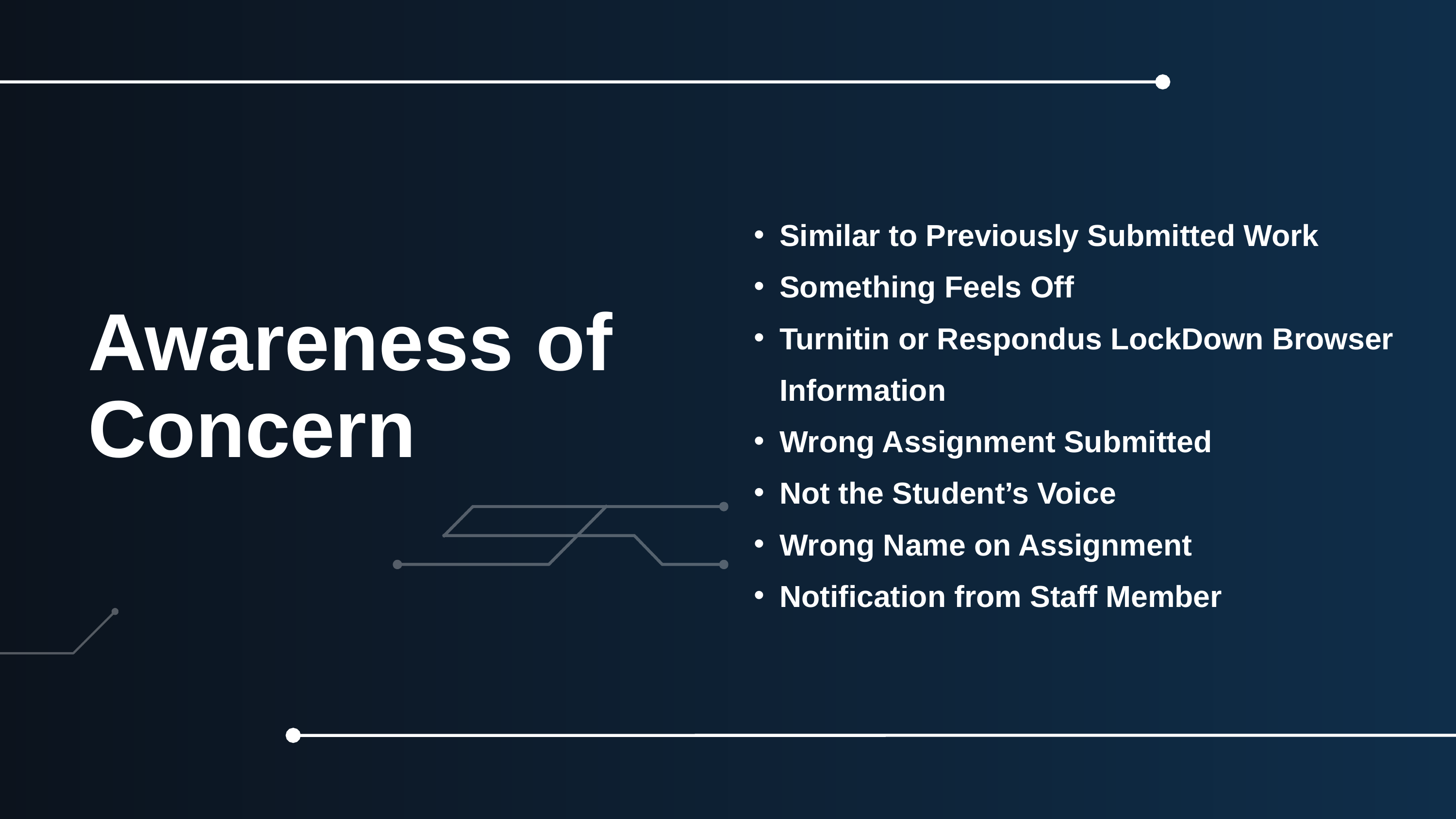

Similar to Previously Submitted Work
Something Feels Off
Turnitin or Respondus LockDown Browser Information
Wrong Assignment Submitted
Not the Student’s Voice
Wrong Name on Assignment
Notification from Staff Member
Awareness of Concern